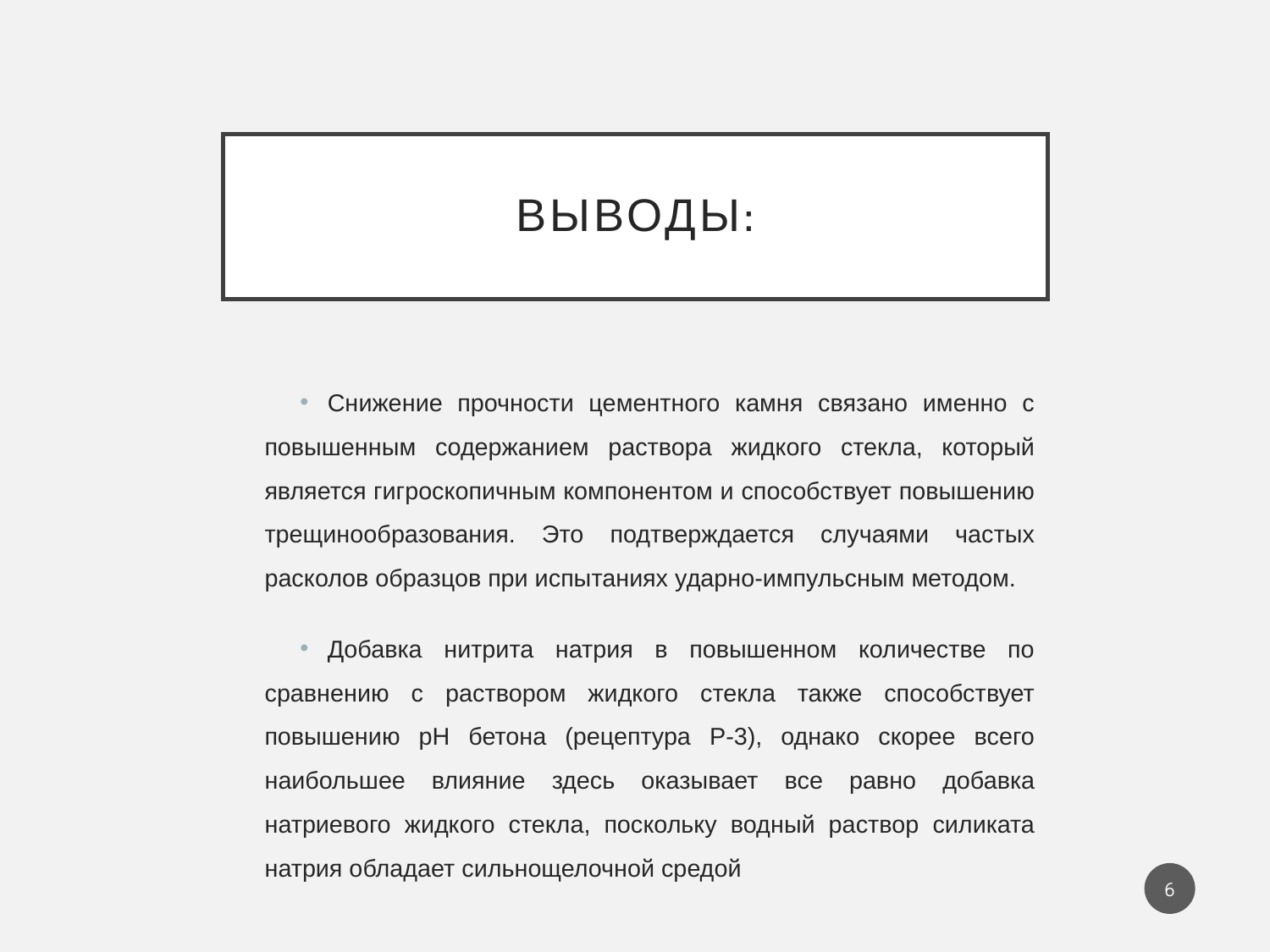

# Выводы:
Снижение прочности цементного камня связано именно с повышенным содержанием раствора жидкого стекла, который является гигроскопичным компонентом и способствует повышению трещинообразования. Это подтверждается случаями частых расколов образцов при испытаниях ударно-импульсным методом.
Добавка нитрита натрия в повышенном количестве по сравнению с раствором жидкого стекла также способствует повышению рН бетона (рецептура Р-3), однако скорее всего наибольшее влияние здесь оказывает все равно добавка натриевого жидкого стекла, поскольку водный раствор силиката натрия обладает сильнощелочной средой
6